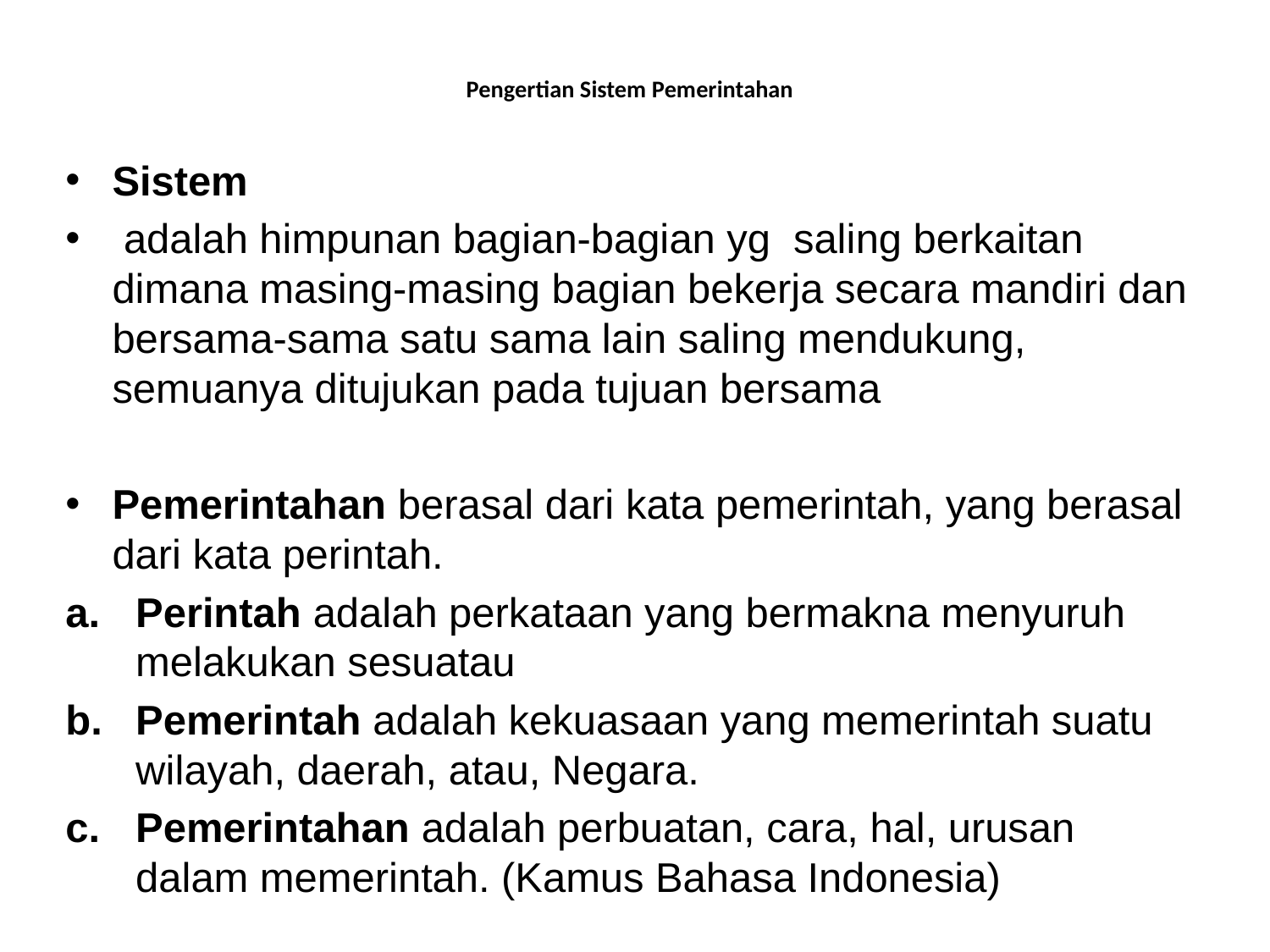

# Pengertian Sistem Pemerintahan
Sistem
 adalah himpunan bagian-bagian yg  saling berkaitan dimana masing-masing bagian bekerja secara mandiri dan bersama-sama satu sama lain saling mendukung, semuanya ditujukan pada tujuan bersama

Pemerintahan berasal dari kata pemerintah, yang berasal dari kata perintah.
Perintah adalah perkataan yang bermakna menyuruh    melakukan sesuatau
Pemerintah adalah kekuasaan yang memerintah suatu wilayah, daerah, atau, Negara.
Pemerintahan adalah perbuatan, cara, hal, urusan dalam memerintah. (Kamus Bahasa Indonesia)